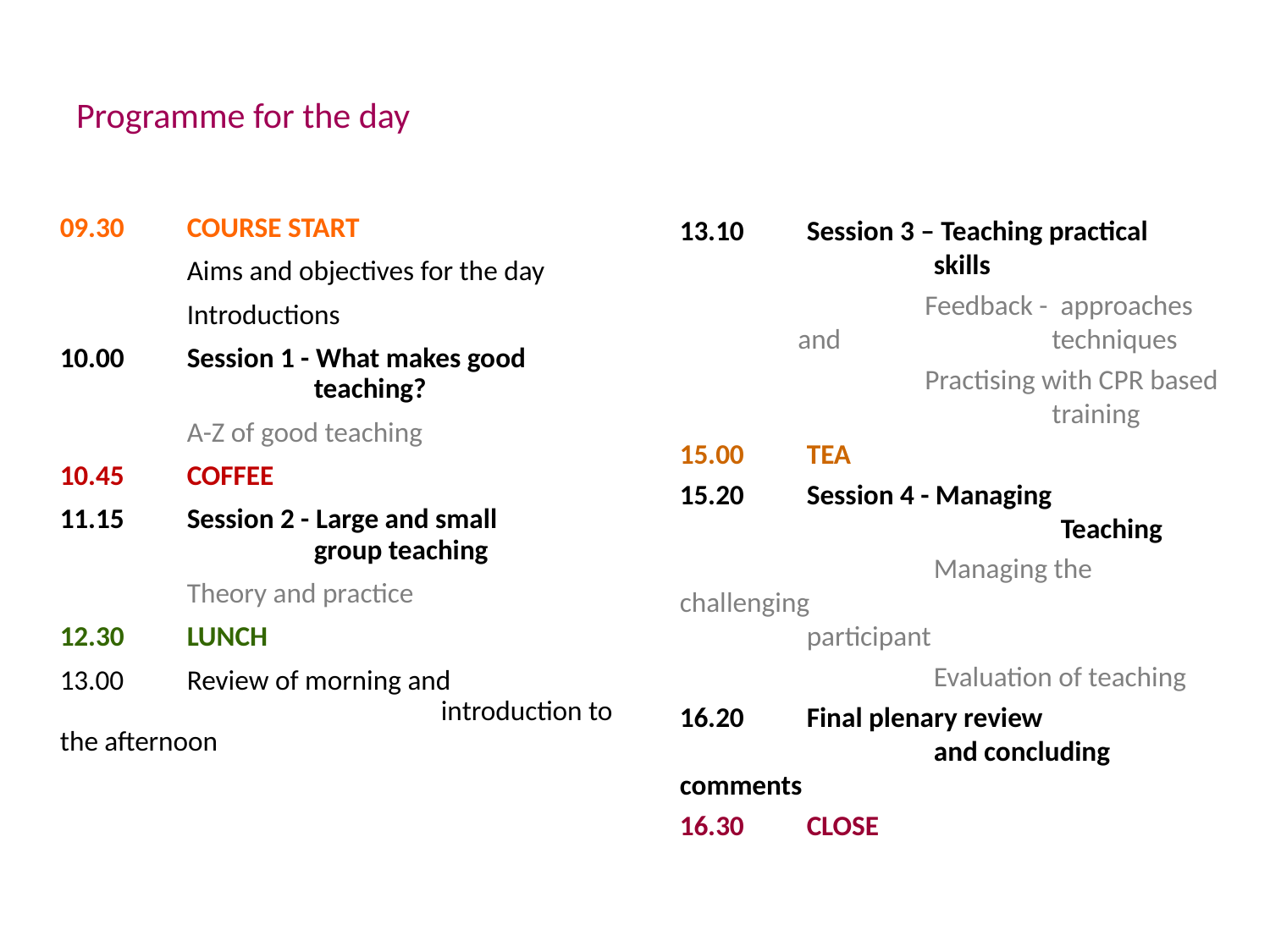

# Programme for the day
09.30  	COURSE START
	Aims and objectives for the day
	Introductions
10.00	Session 1 - What makes good 			teaching?
	A-Z of good teaching
10.45   	COFFEE
11.15	Session 2 - Large and small 			group teaching
	Theory and practice
12.30   	LUNCH
13.00	Review of morning and 				introduction to the afternoon

13.10	Session 3 – Teaching practical 			skills
		Feedback -  approaches and 		techniques
		Practising with CPR based 		training
15.00   	TEA
15.20	Session 4 - Managing 					Teaching
		Managing the challenging 				participant
		Evaluation of teaching
16.20	Final plenary review 				and concluding comments
16.30 	CLOSE